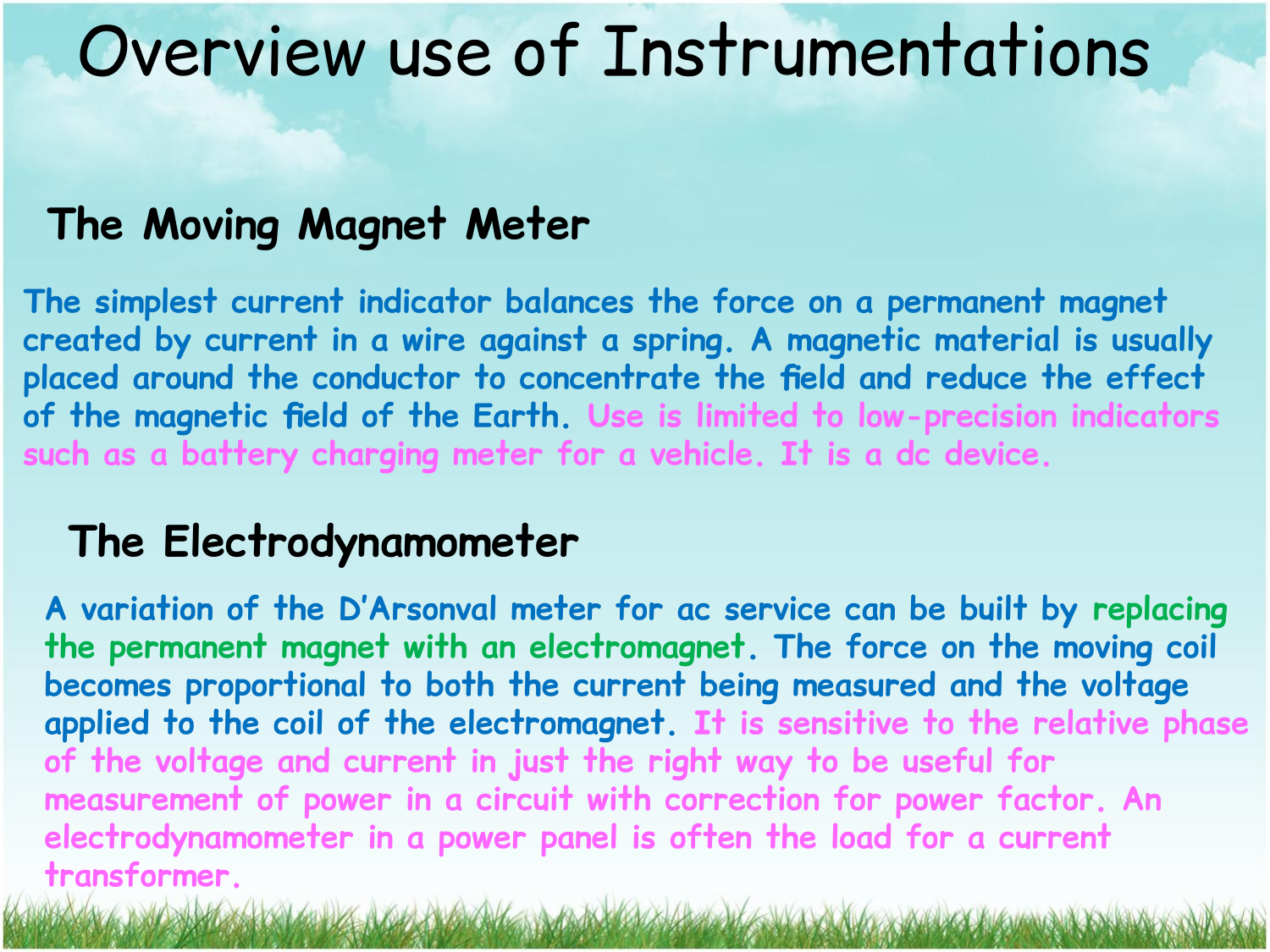

Overview use of Instrumentations
The Moving Magnet Meter
The simplest current indicator balances the force on a permanent magnet created by current in a wire against a spring. A magnetic material is usually placed around the conductor to concentrate the ﬁeld and reduce the effect of the magnetic ﬁeld of the Earth. Use is limited to low-precision indicators such as a battery charging meter for a vehicle. It is a dc device.

The Electrodynamometer
A variation of the D’Arsonval meter for ac service can be built by replacing the permanent magnet with an electromagnet. The force on the moving coil becomes proportional to both the current being measured and the voltage applied to the coil of the electromagnet. It is sensitive to the relative phase of the voltage and current in just the right way to be useful for measurement of power in a circuit with correction for power factor. An electrodynamometer in a power panel is often the load for a current transformer.